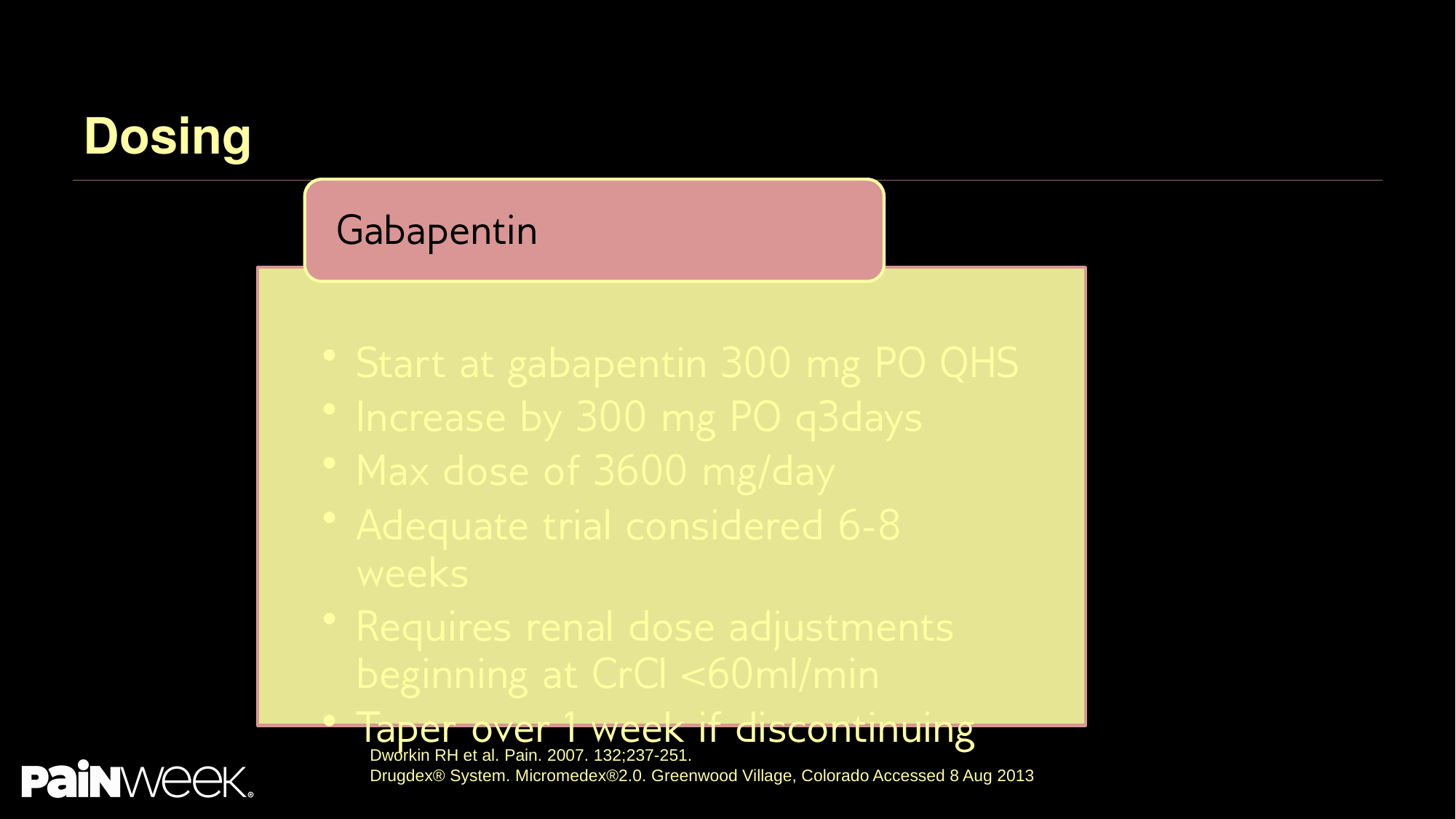

# Dosing
Start at gabapentin 300 mg PO QHS
Increase by 300 mg PO q3days
Max dose of 3600 mg/day
Adequate trial considered 6-8 weeks
Requires renal dose adjustments beginning at CrCl <60ml/min
Taper over 1 week if discontinuing
Gabapentin
Dworkin RH et al. Pain. 2007. 132;237-251.
Drugdex® System. Micromedex®2.0. Greenwood Village, Colorado Accessed 8 Aug 2013